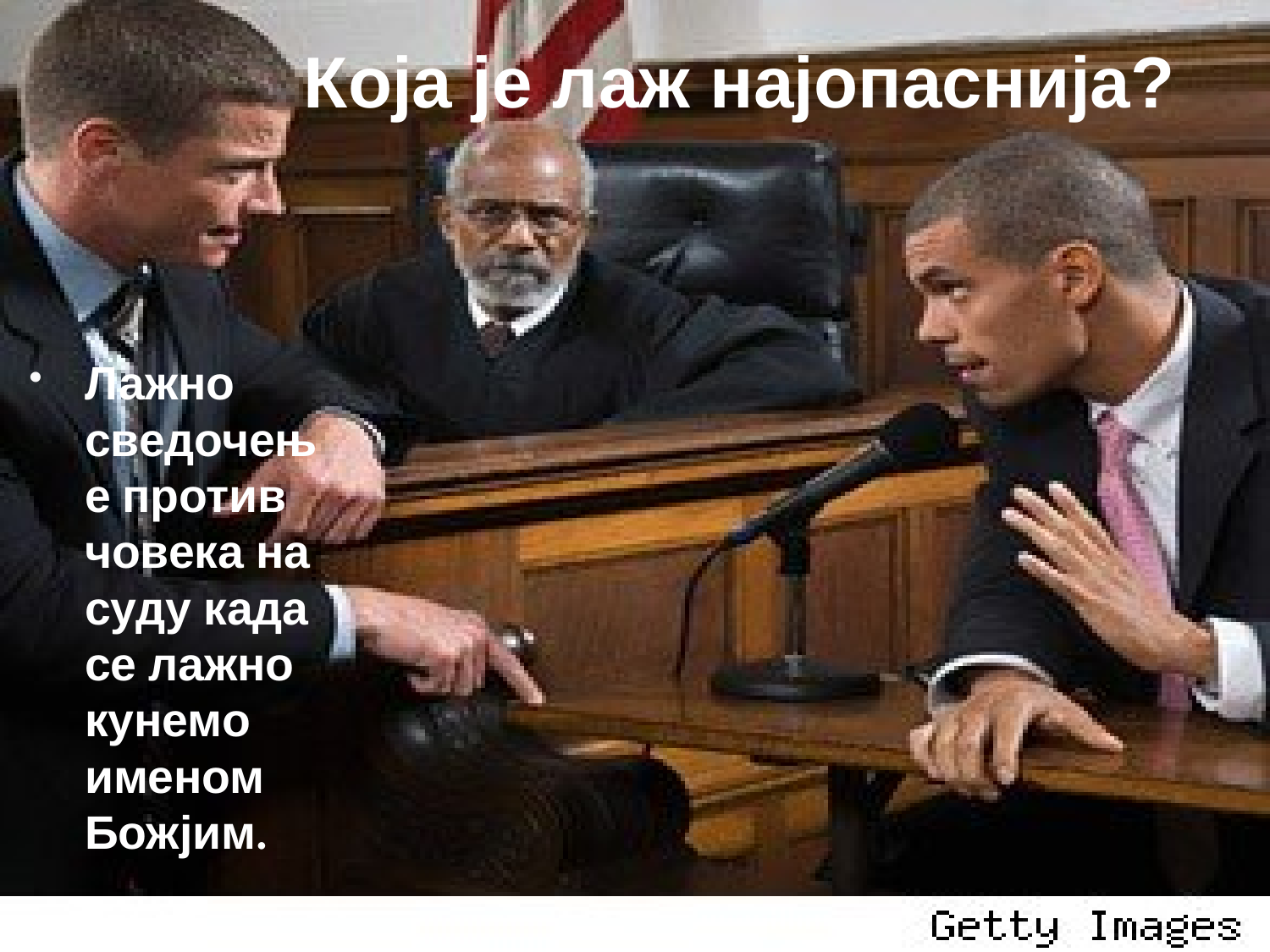

# Која је лаж најопаснија?
Лажно сведочење против човека на суду када се лажно кунемо именом Божјим.